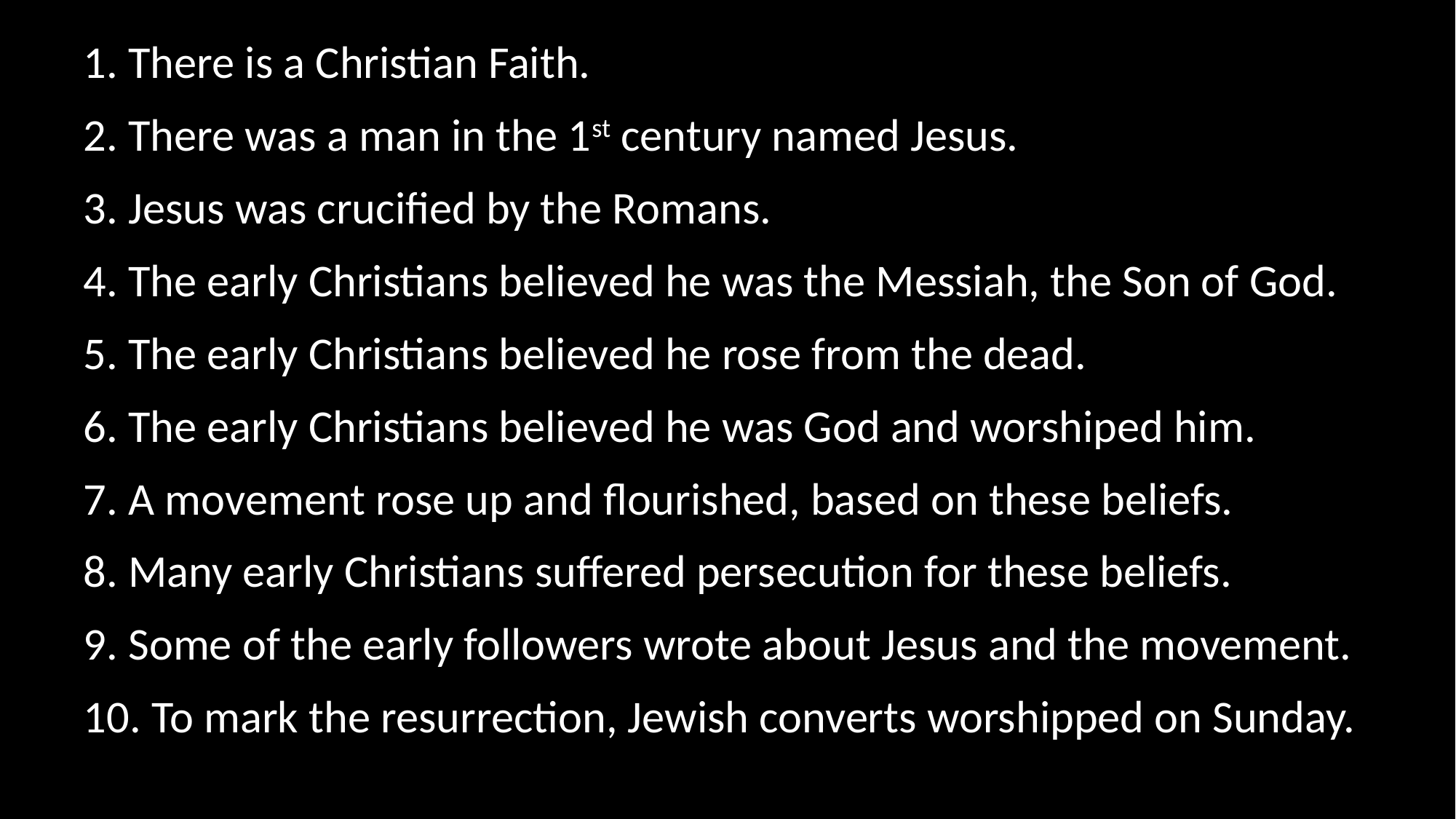

1. There is a Christian Faith.
2. There was a man in the 1st century named Jesus.
3. Jesus was crucified by the Romans.
4. The early Christians believed he was the Messiah, the Son of God.
5. The early Christians believed he rose from the dead.
6. The early Christians believed he was God and worshiped him.
7. A movement rose up and flourished, based on these beliefs.
8. Many early Christians suffered persecution for these beliefs.
9. Some of the early followers wrote about Jesus and the movement.
10. To mark the resurrection, Jewish converts worshipped on Sunday.